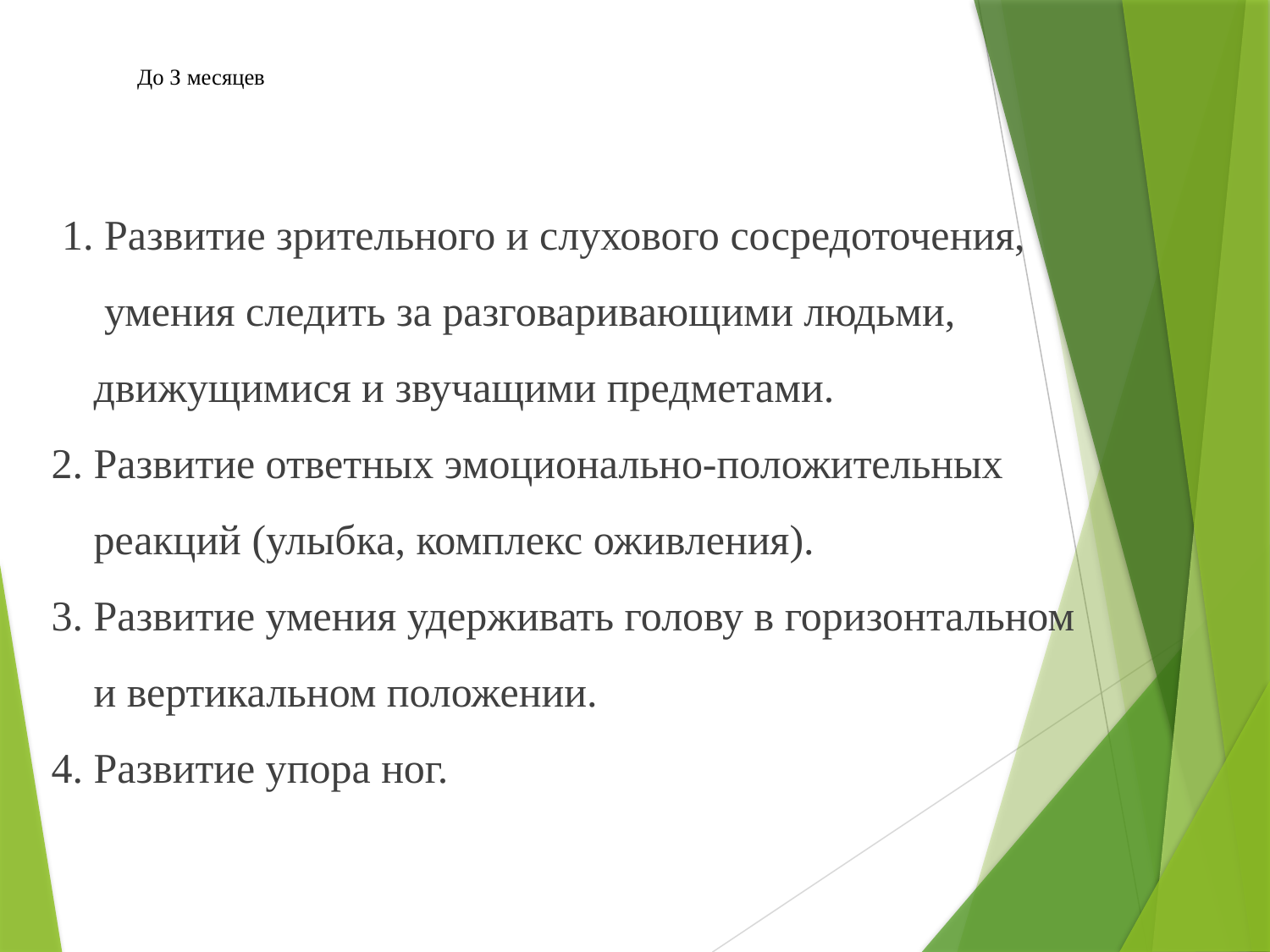

# До З месяцев
 1. Развитие зрительного и слухового сосредоточения,
     умения следить за разговаривающими людьми,
    движущимися и звучащими предметами.
2. Развитие ответных эмоционально-положительных
    реакций (улыбка, комплекс оживления).
3. Развитие умения удерживать голову в горизонтальном
    и вертикальном положении.
4. Развитие упора ног.